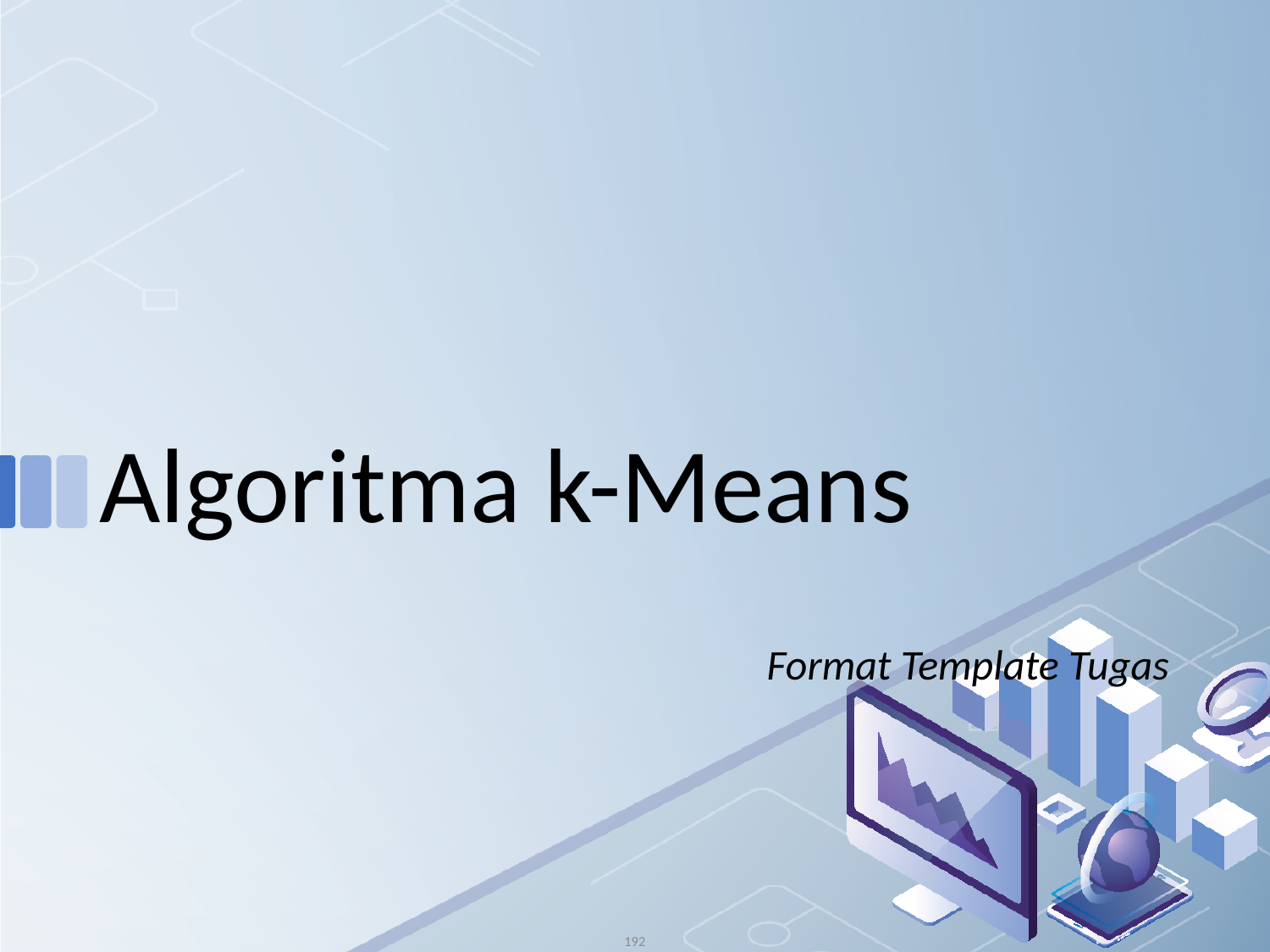

# Algoritma k-Means
Format Template Tugas
192